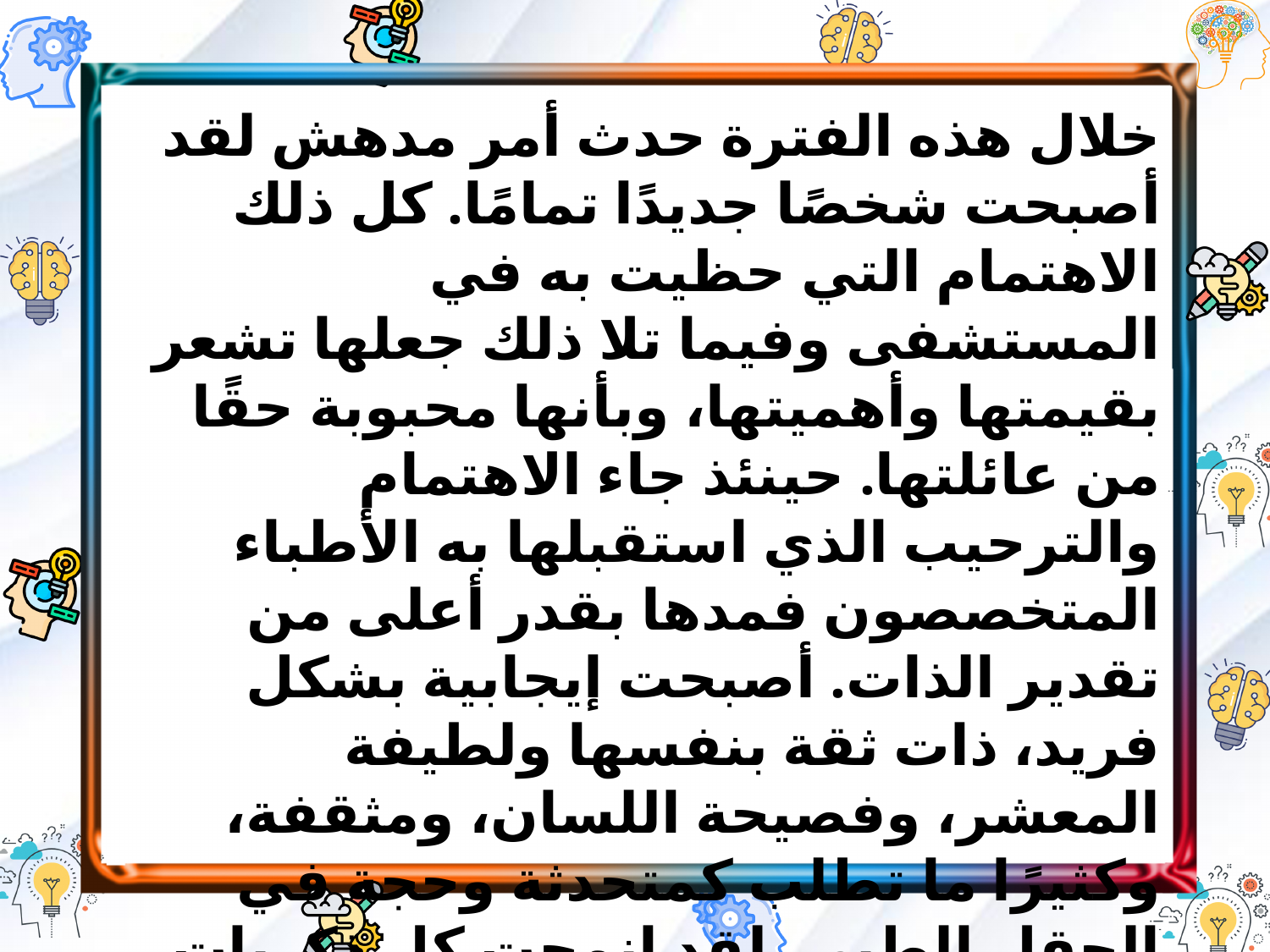

خلال هذه الفترة حدث أمر مدهش لقد أصبحت شخصًا جديدًا تمامًا. كل ذلك الاهتمام التي حظيت به في المستشفى وفيما تلا ذلك جعلها تشعر بقيمتها وأهميتها، وبأنها محبوبة حقًا من عائلتها. حينئذ جاء الاهتمام والترحيب الذي استقبلها به الأطباء المتخصصون فمدها بقدر أعلى من تقدير الذات. أصبحت إيجابية بشكل فريد، ذات ثقة بنفسها ولطيفة المعشر، وفصيحة اللسان، ومثقفة، وكثيرًا ما تطلب كمتحدثة وحجة في الحقل الطبي. لقد انمحت كل ذكريات طفولتها السلبية، كما اختفى كذلك شعورها بالدونية. لقد صارت شخصًا جديدًا فغيرت طريقة تفكيرها وغيرت حياتها.